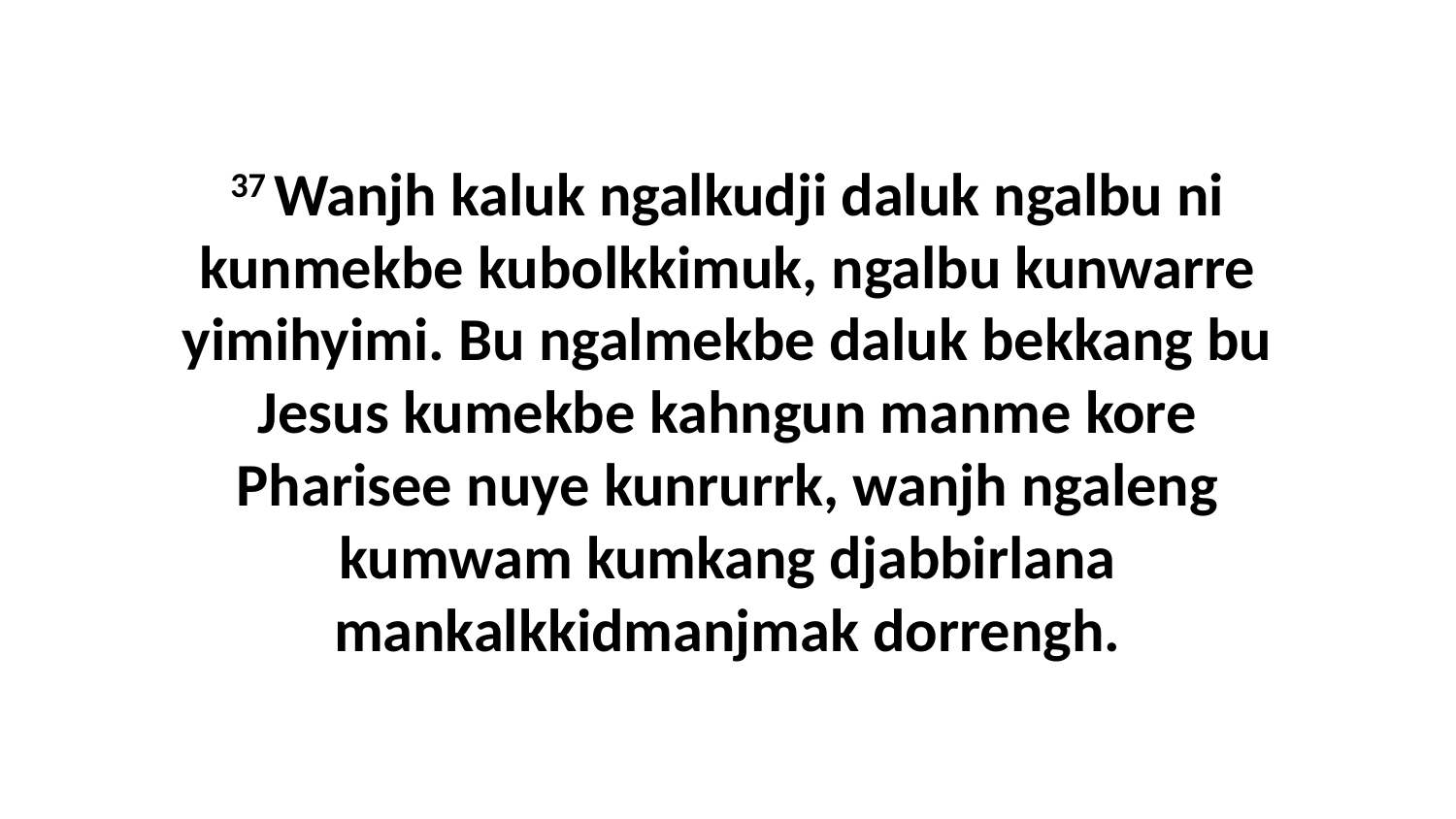

37 Wanjh kaluk ngalkudji daluk ngalbu ni kunmekbe kubolkkimuk, ngalbu kunwarre yimihyimi. Bu ngalmekbe daluk bekkang bu Jesus kumekbe kahngun manme kore Pharisee nuye kunrurrk, wanjh ngaleng kumwam kumkang djabbirlana mankalkkidmanjmak dorrengh.